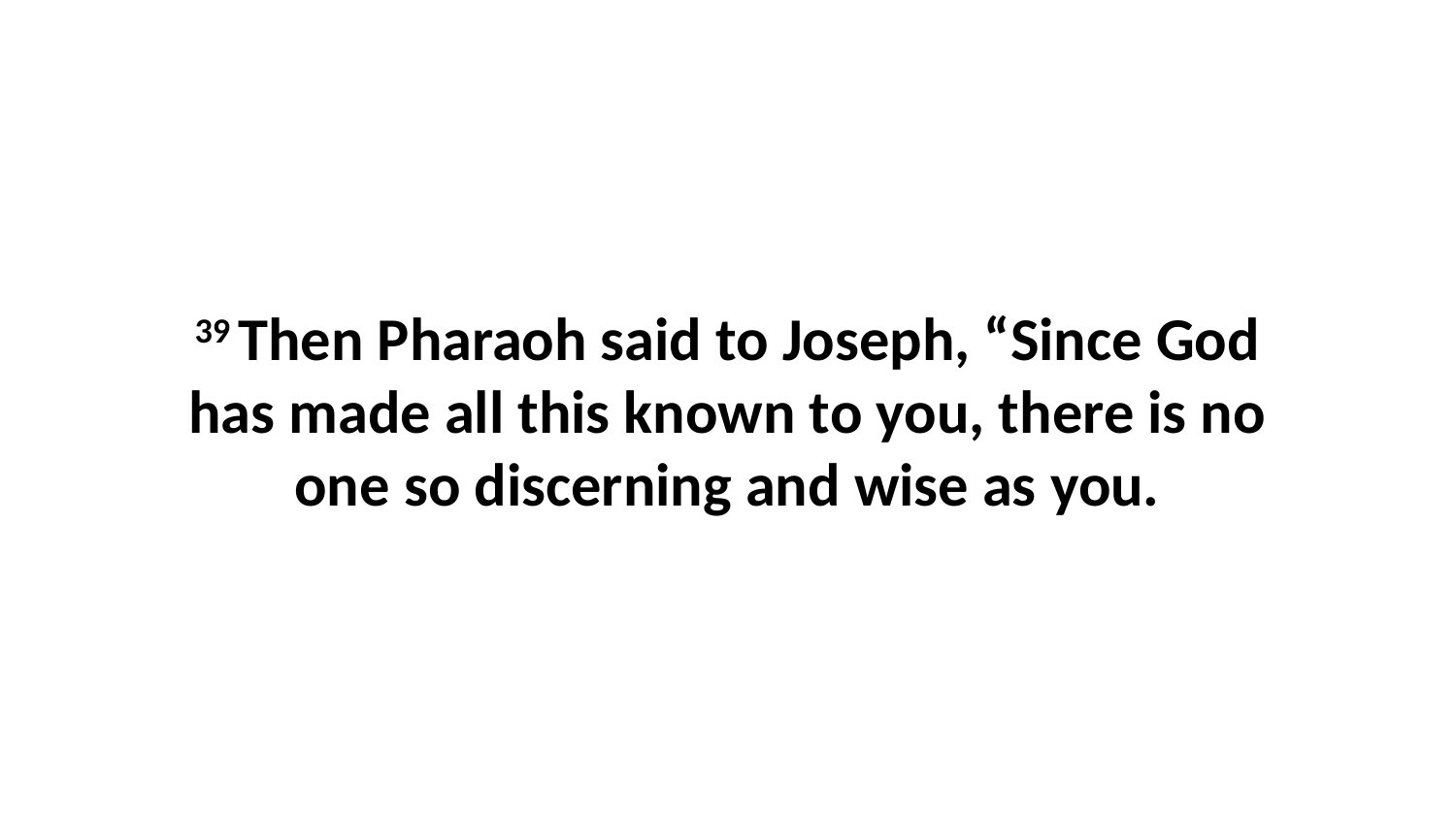

39 Then Pharaoh said to Joseph, “Since God has made all this known to you, there is no one so discerning and wise as you.